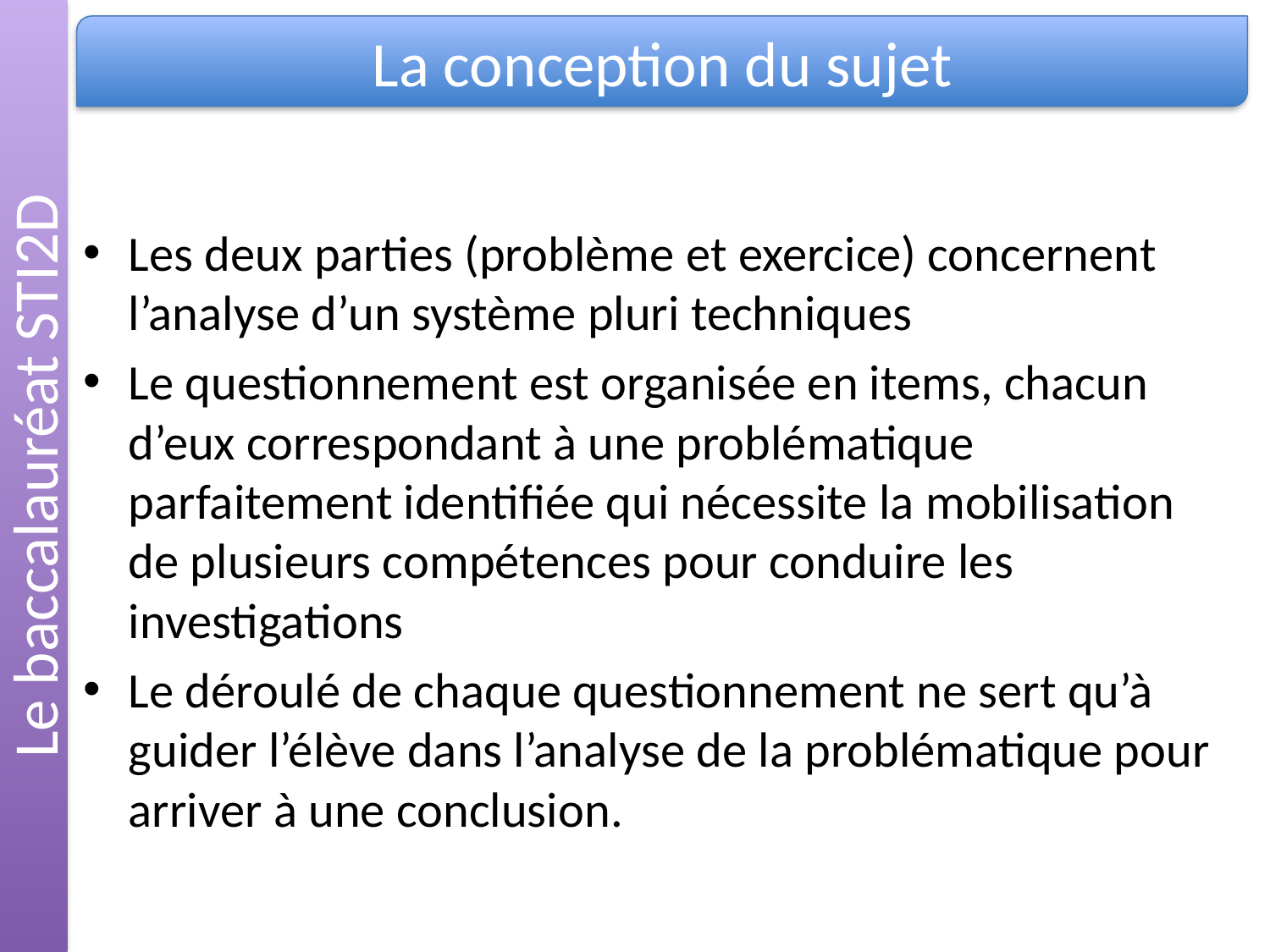

Le baccalauréat STI2D
La conception du sujet
Les deux parties (problème et exercice) concernent l’analyse d’un système pluri techniques
Le questionnement est organisée en items, chacun d’eux correspondant à une problématique parfaitement identifiée qui nécessite la mobilisation de plusieurs compétences pour conduire les investigations
Le déroulé de chaque questionnement ne sert qu’à guider l’élève dans l’analyse de la problématique pour arriver à une conclusion.